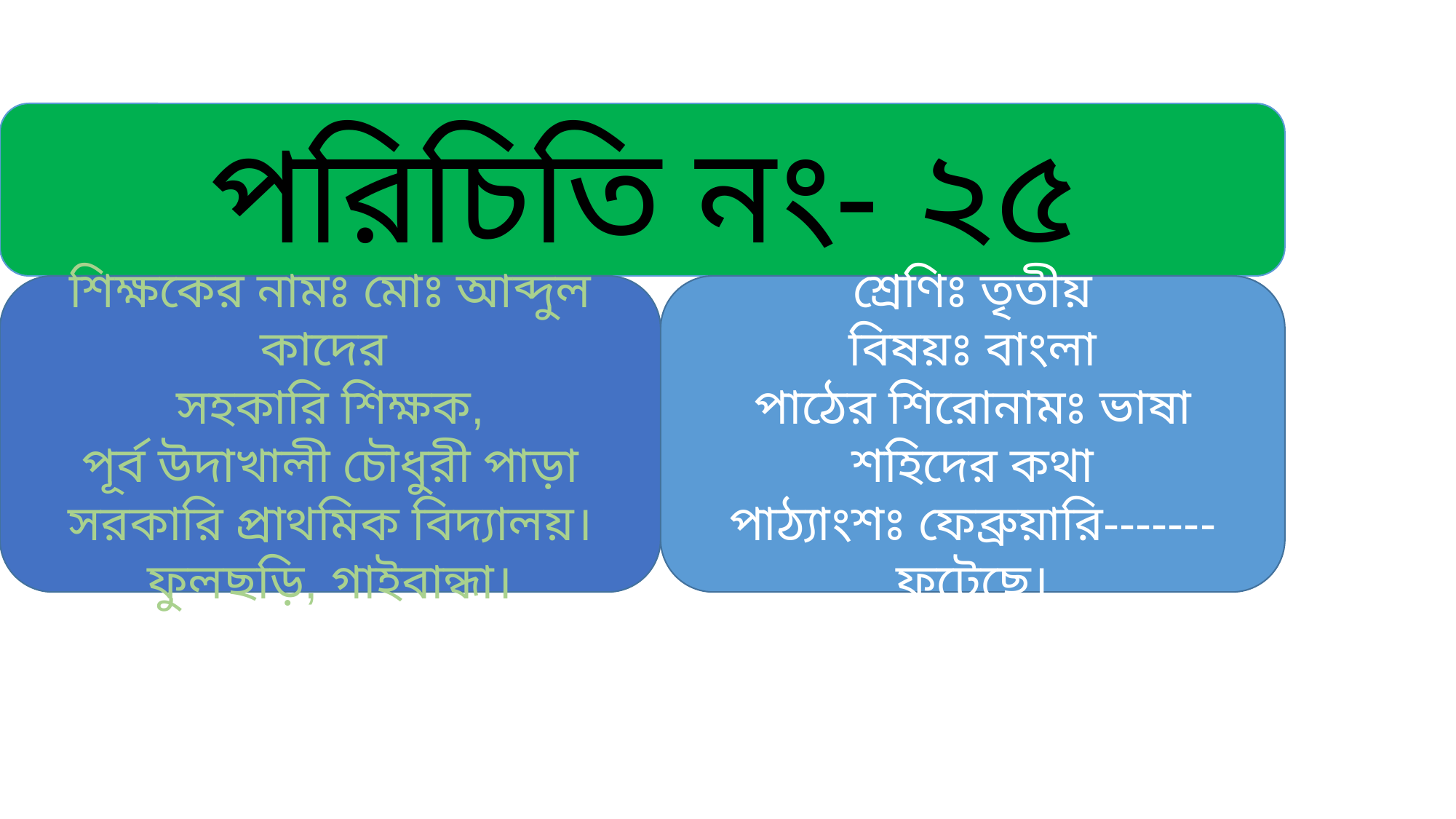

পরিচিতি নং- ২৫
শিক্ষকের নামঃ মোঃ আব্দুল কাদের
সহকারি শিক্ষক,
পূর্ব উদাখালী চৌধুরী পাড়া সরকারি প্রাথমিক বিদ্যালয়।
ফুলছড়ি, গাইবান্ধা।
শ্রেণিঃ তৃতীয়
বিষয়ঃ বাংলা
পাঠের শিরোনামঃ ভাষা শহিদের কথা
পাঠ্যাংশঃ ফেব্রুয়ারি------- ফুটেছে।